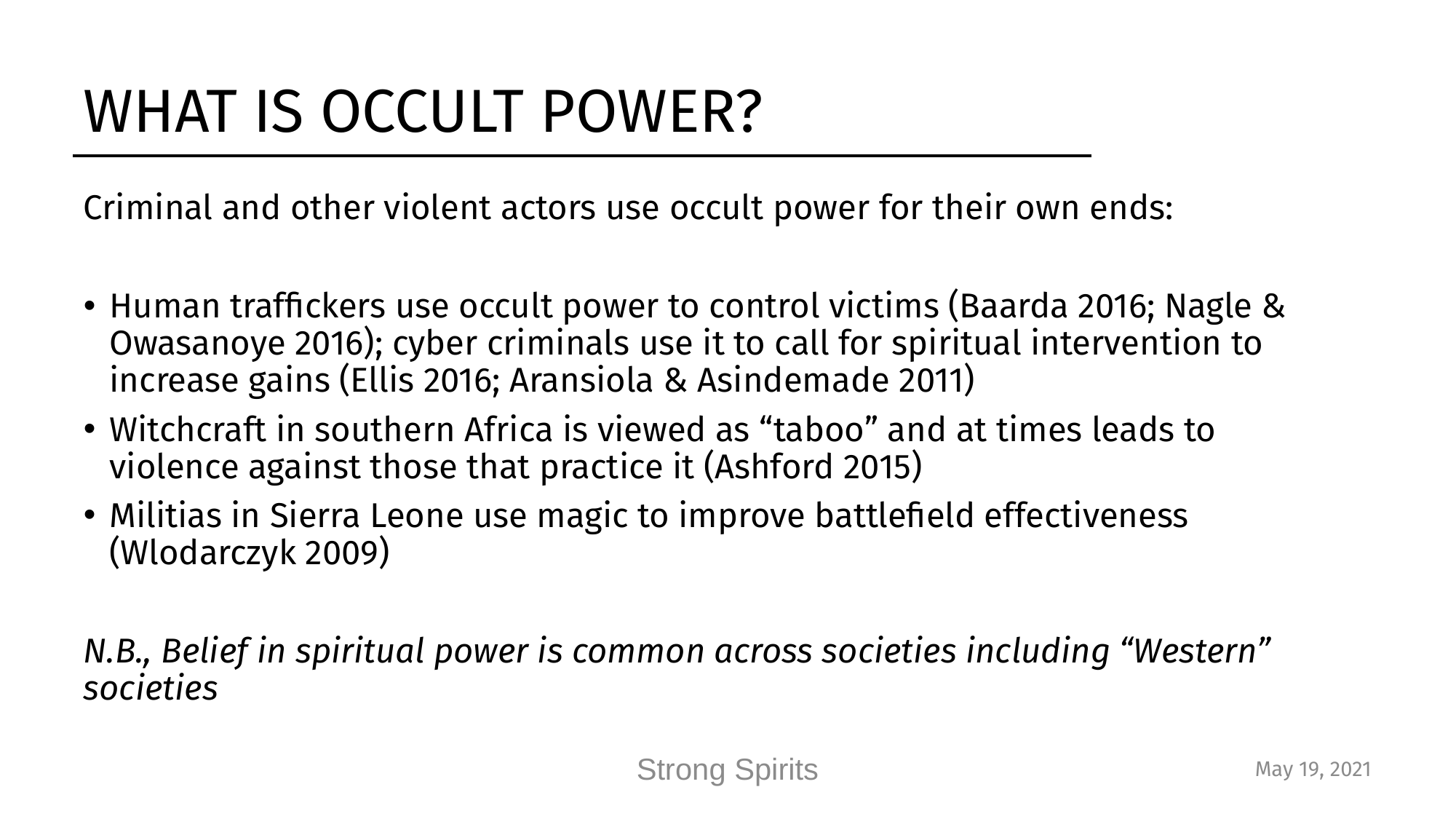

# What Is Occult Power?
Criminal and other violent actors use occult power for their own ends:

Human traffickers use occult power to control victims (Baarda 2016; Nagle & Owasanoye 2016); cyber criminals use it to call for spiritual intervention to increase gains (Ellis 2016; Aransiola & Asindemade 2011)
Witchcraft in southern Africa is viewed as “taboo” and at times leads to violence against those that practice it (Ashford 2015)
Militias in Sierra Leone use magic to improve battlefield effectiveness (Wlodarczyk 2009)

N.B., Belief in spiritual power is common across societies including “Western” societies
May 19, 2021
Strong Spirits